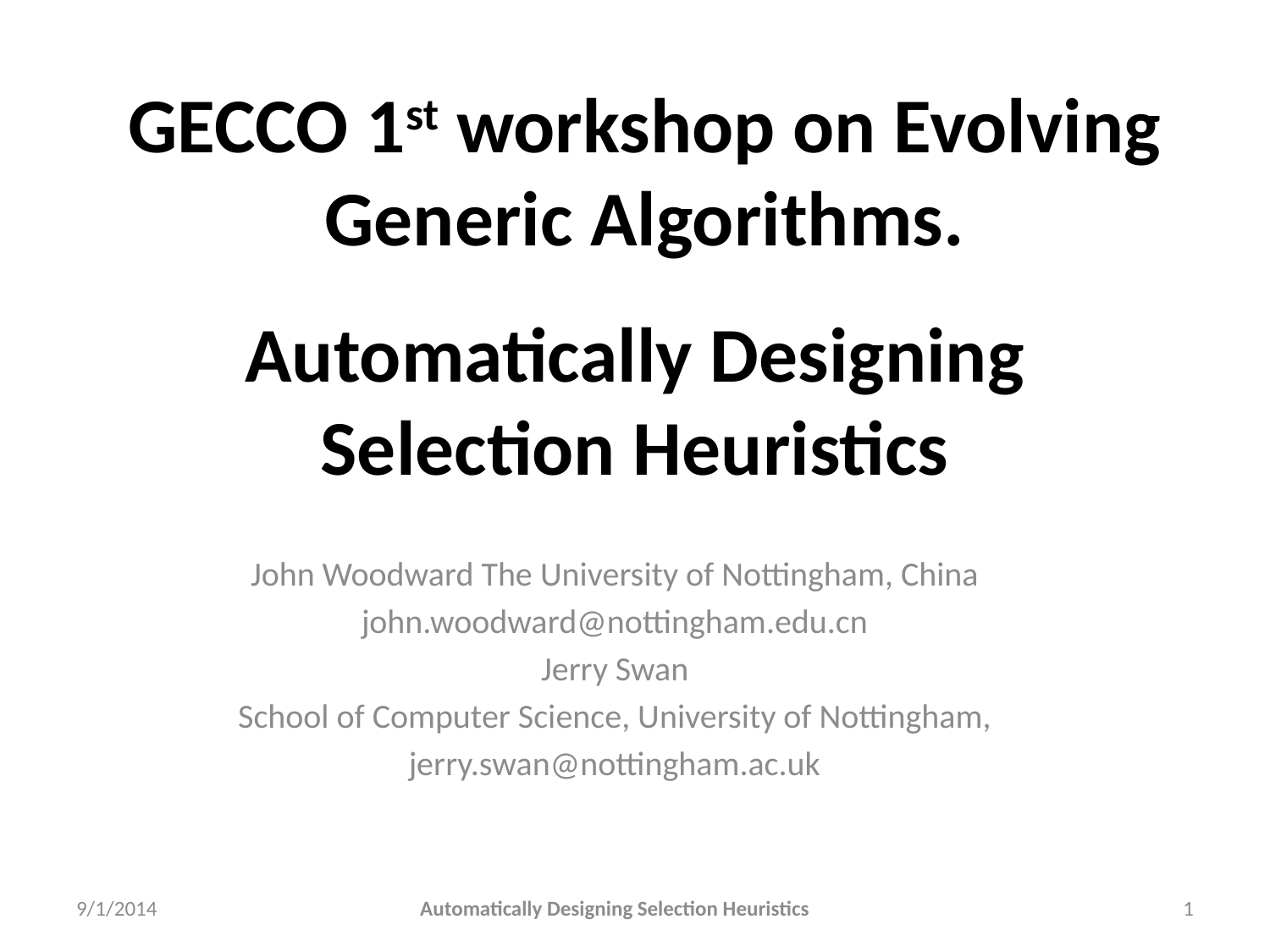

GECCO 1st workshop on Evolving Generic Algorithms.
# Automatically Designing Selection Heuristics
John Woodward The University of Nottingham, China
john.woodward@nottingham.edu.cn
Jerry Swan
School of Computer Science, University of Nottingham,
jerry.swan@nottingham.ac.uk
9/1/2014
Automatically Designing Selection Heuristics
1